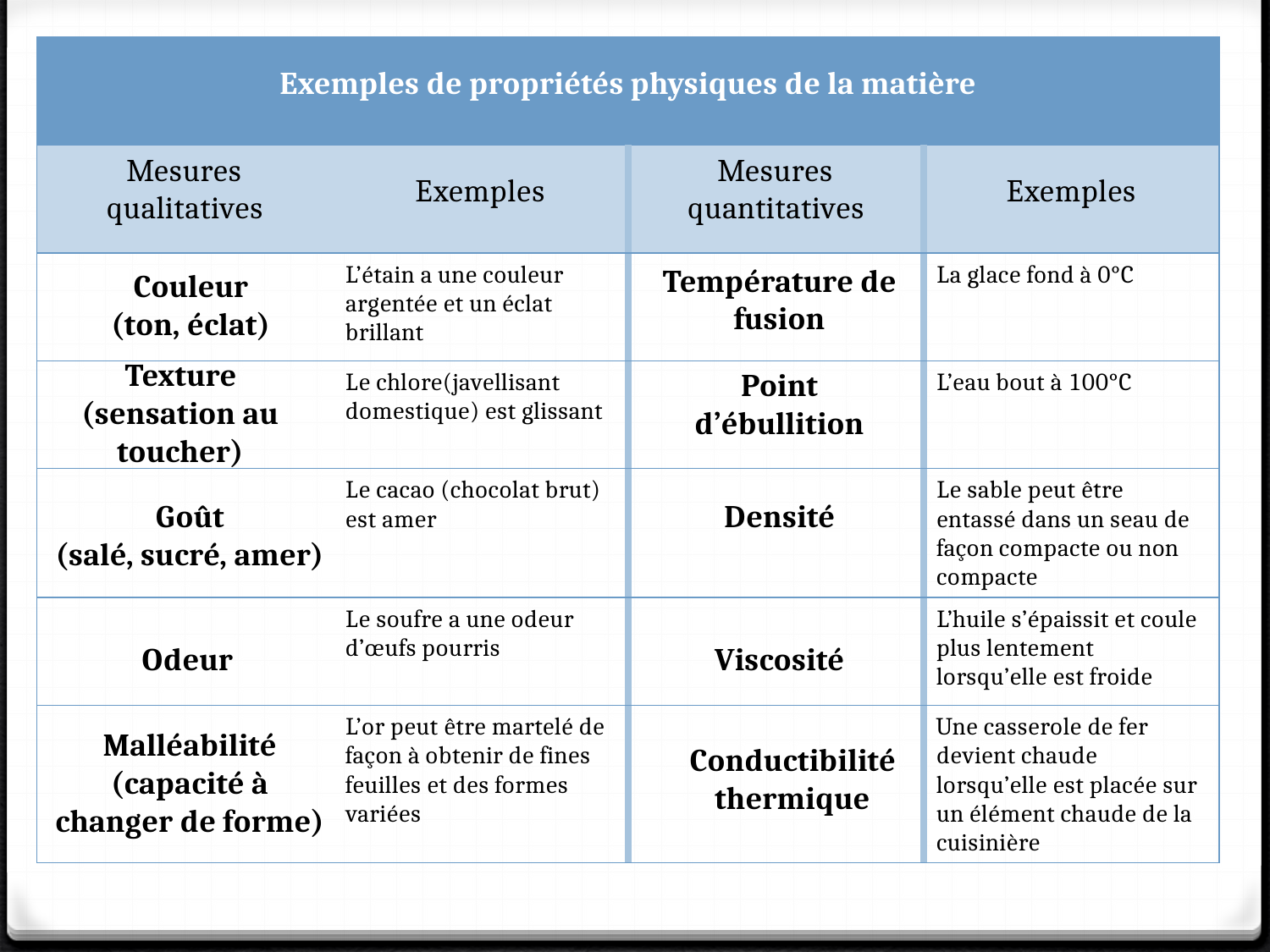

| Exemples de propriétés physiques de la matière |  |  |  |
| --- | --- | --- | --- |
| Mesures qualitatives | Exemples | Mesures quantitatives | Exemples |
|  | L’étain a une couleur argentée et un éclat brillant |  | La glace fond à 0°C |
|  | Le chlore(javellisant domestique) est glissant |  | L’eau bout à 100°C |
|  | Le cacao (chocolat brut) est amer |  | Le sable peut être entassé dans un seau de façon compacte ou non compacte |
|  | Le soufre a une odeur d’œufs pourris |  | L’huile s’épaissit et coule plus lentement lorsqu’elle est froide |
|  | L’or peut être martelé de façon à obtenir de fines feuilles et des formes variées |  | Une casserole de fer devient chaude lorsqu’elle est placée sur un élément chaude de la cuisinière |
Température de fusion
Couleur
(ton, éclat)

Texture
(sensation au toucher)
Point d’ébullition
Goût
(salé, sucré, amer)
Densité
Odeur
Viscosité
Malléabilité
(capacité à changer de forme)
Conductibilité thermique